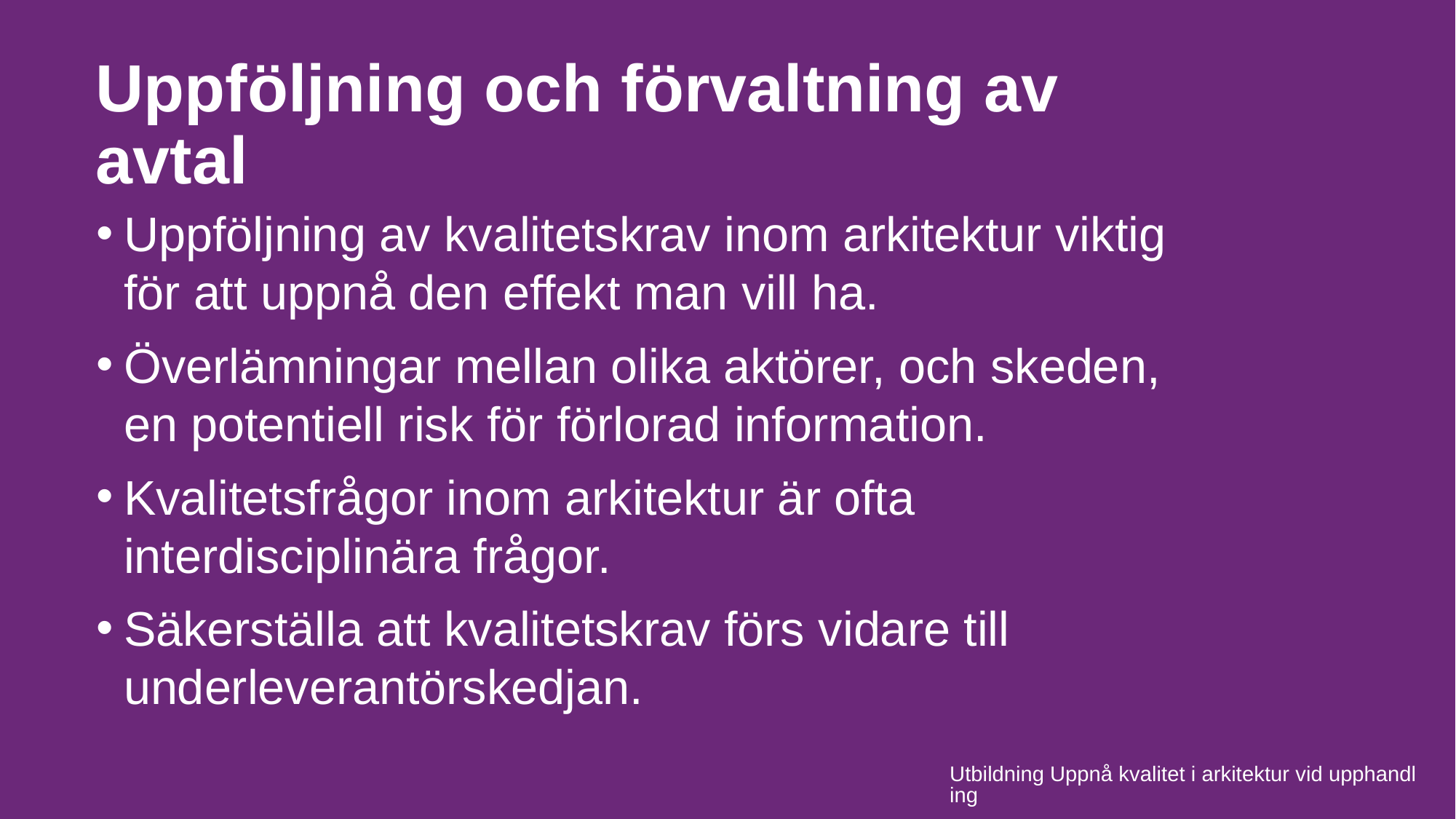

# Uppföljning och förvaltning av avtal
Uppföljning av kvalitetskrav inom arkitektur viktig för att uppnå den effekt man vill ha.
Överlämningar mellan olika aktörer, och skeden, en potentiell risk för förlorad information.
Kvalitetsfrågor inom arkitektur är ofta interdisciplinära frågor.
Säkerställa att kvalitetskrav förs vidare till underleverantörskedjan.

Utbildning Uppnå kvalitet i arkitektur vid upphandling